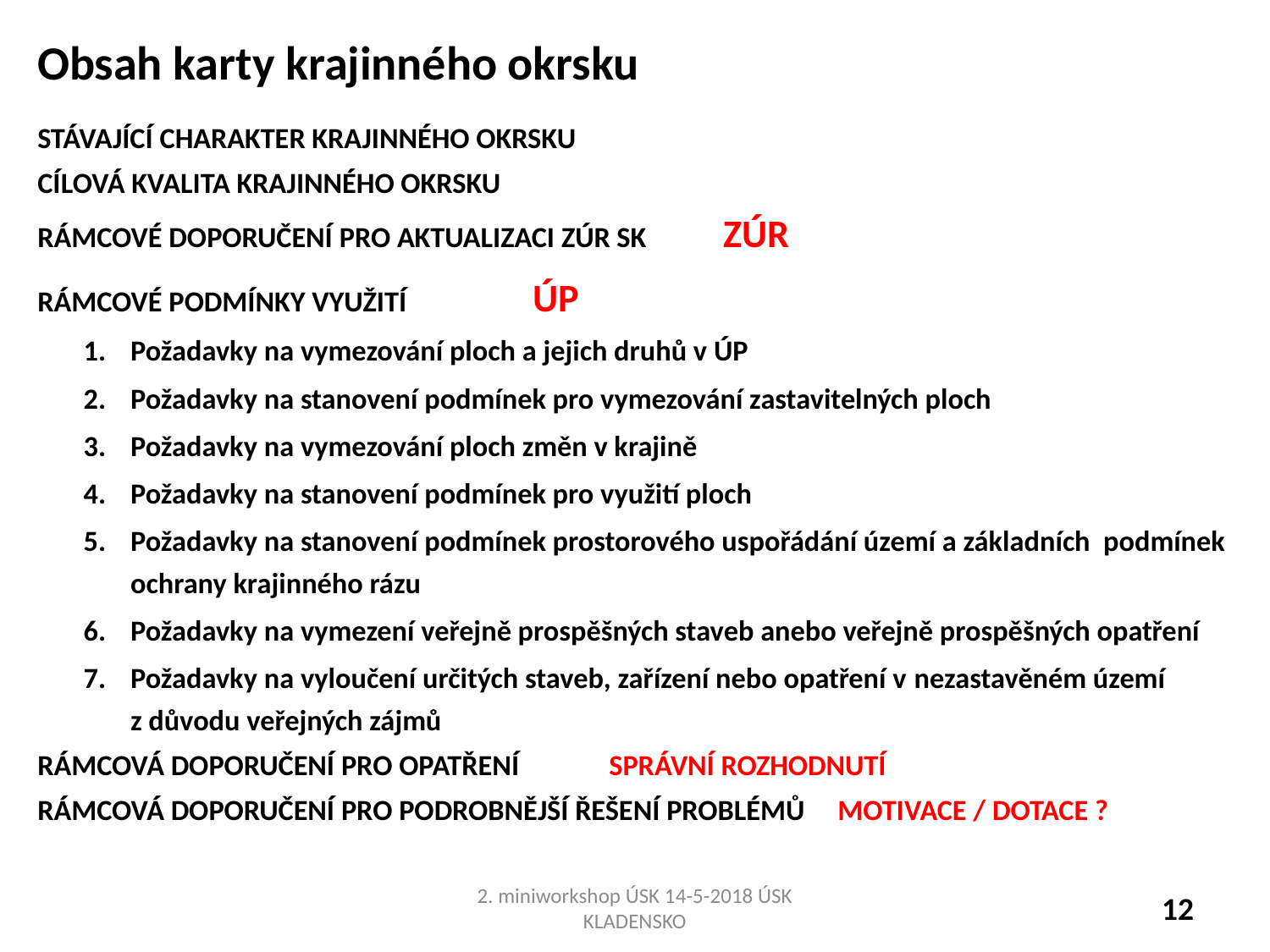

# Obsah karty krajinného okrsku
STÁVAJÍCÍ CHARAKTER KRAJINNÉHO OKRSKU
CÍLOVÁ KVALITA KRAJINNÉHO OKRSKU
RÁMCOVÉ DOPORUČENÍ PRO AKTUALIZACI ZÚR SK 		ZÚR
RÁMCOVÉ PODMÍNKY VYUŽITÍ				ÚP
Požadavky na vymezování ploch a jejich druhů v ÚP
Požadavky na stanovení podmínek pro vymezování zastavitelných ploch
Požadavky na vymezování ploch změn v krajině
Požadavky na stanovení podmínek pro využití ploch
Požadavky na stanovení podmínek prostorového uspořádání území a základních  podmínek ochrany krajinného rázu
Požadavky na vymezení veřejně prospěšných staveb anebo veřejně prospěšných opatření
Požadavky na vyloučení určitých staveb, zařízení nebo opatření v nezastavěném území z důvodu veřejných zájmů
RÁMCOVÁ DOPORUČENÍ PRO OPATŘENÍ			SPRÁVNÍ ROZHODNUTÍ
RÁMCOVÁ DOPORUČENÍ PRO PODROBNĚJŠÍ ŘEŠENÍ PROBLÉMŮ   	MOTIVACE / DOTACE ?

2. miniworkshop ÚSK 14-5-2018 ÚSK KLADENSKO
12